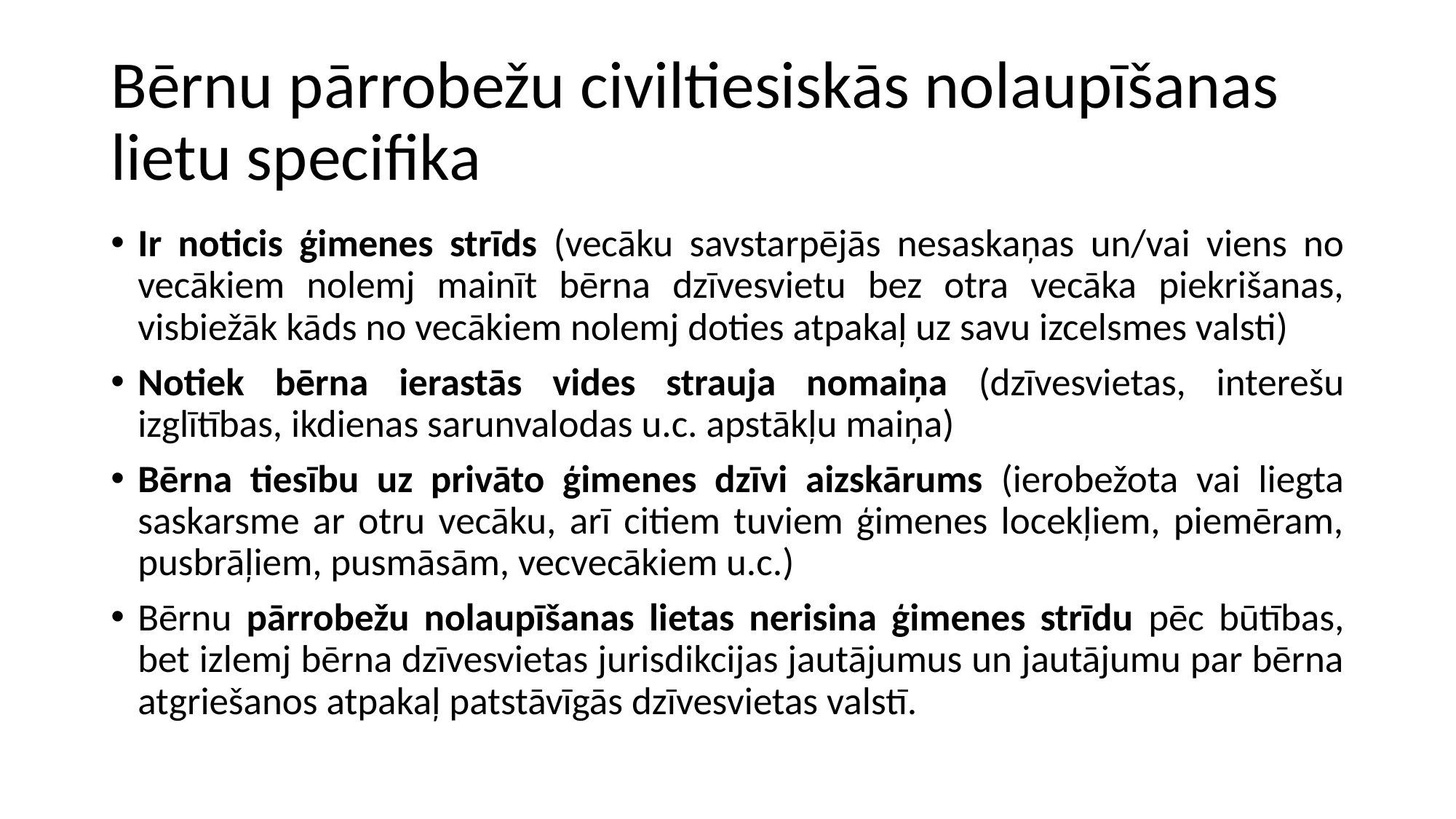

# Bērnu pārrobežu civiltiesiskās nolaupīšanas lietu specifika
Ir noticis ģimenes strīds (vecāku savstarpējās nesaskaņas un/vai viens no vecākiem nolemj mainīt bērna dzīvesvietu bez otra vecāka piekrišanas, visbiežāk kāds no vecākiem nolemj doties atpakaļ uz savu izcelsmes valsti)
Notiek bērna ierastās vides strauja nomaiņa (dzīvesvietas, interešu izglītības, ikdienas sarunvalodas u.c. apstākļu maiņa)
Bērna tiesību uz privāto ģimenes dzīvi aizskārums (ierobežota vai liegta saskarsme ar otru vecāku, arī citiem tuviem ģimenes locekļiem, piemēram, pusbrāļiem, pusmāsām, vecvecākiem u.c.)
Bērnu pārrobežu nolaupīšanas lietas nerisina ģimenes strīdu pēc būtības, bet izlemj bērna dzīvesvietas jurisdikcijas jautājumus un jautājumu par bērna atgriešanos atpakaļ patstāvīgās dzīvesvietas valstī.